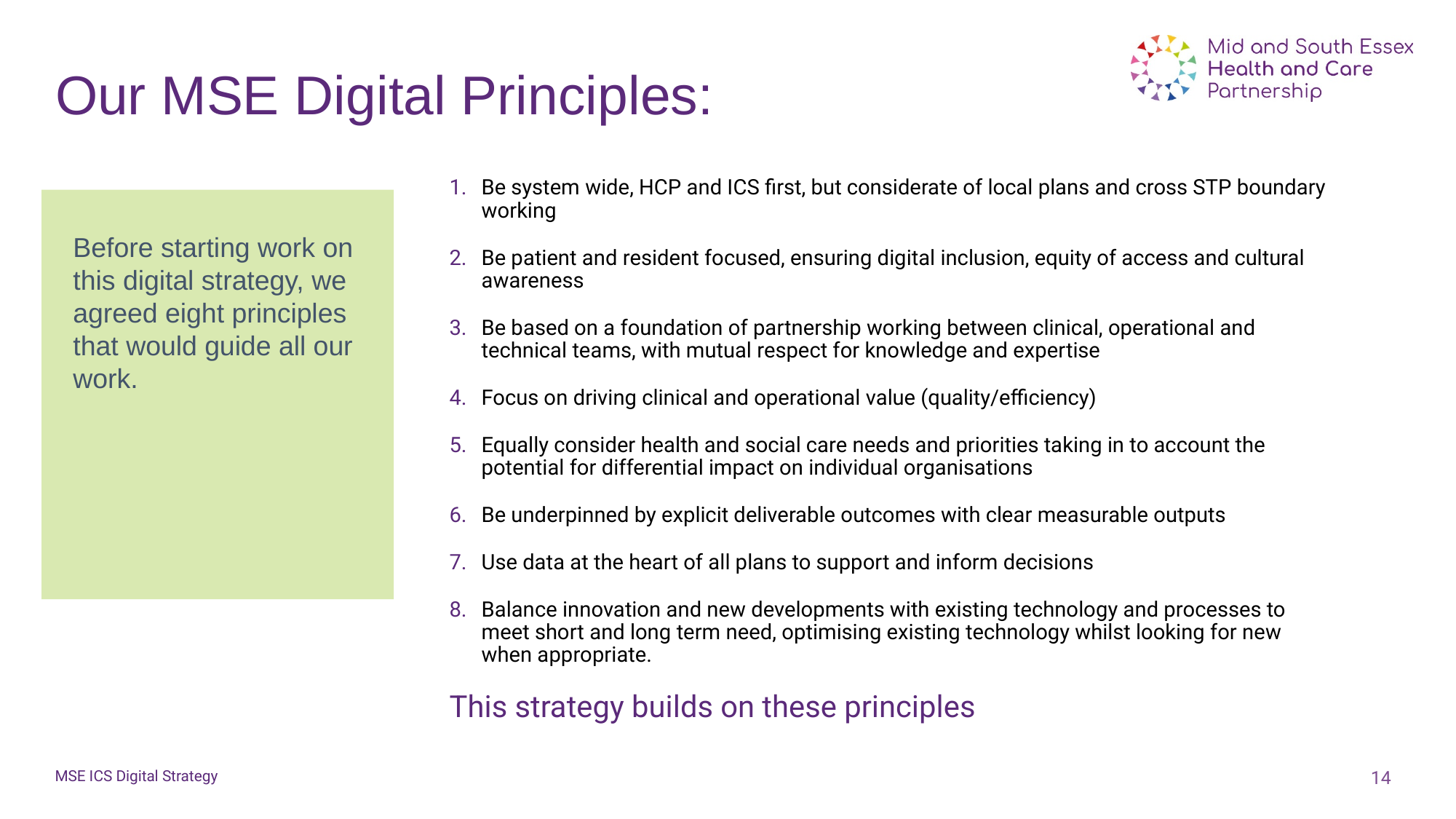

# Our MSE Digital Principles:
Be system wide, HCP and ICS first, but considerate of local plans and cross STP boundary working
Be patient and resident focused, ensuring digital inclusion, equity of access and cultural awareness
Be based on a foundation of partnership working between clinical, operational and technical teams, with mutual respect for knowledge and expertise
Focus on driving clinical and operational value (quality/efficiency)
Equally consider health and social care needs and priorities taking in to account the potential for differential impact on individual organisations
Be underpinned by explicit deliverable outcomes with clear measurable outputs
Use data at the heart of all plans to support and inform decisions
Balance innovation and new developments with existing technology and processes to meet short and long term need, optimising existing technology whilst looking for new when appropriate.
This strategy builds on these principles

Before starting work on this digital strategy, we agreed eight principles that would guide all our work.